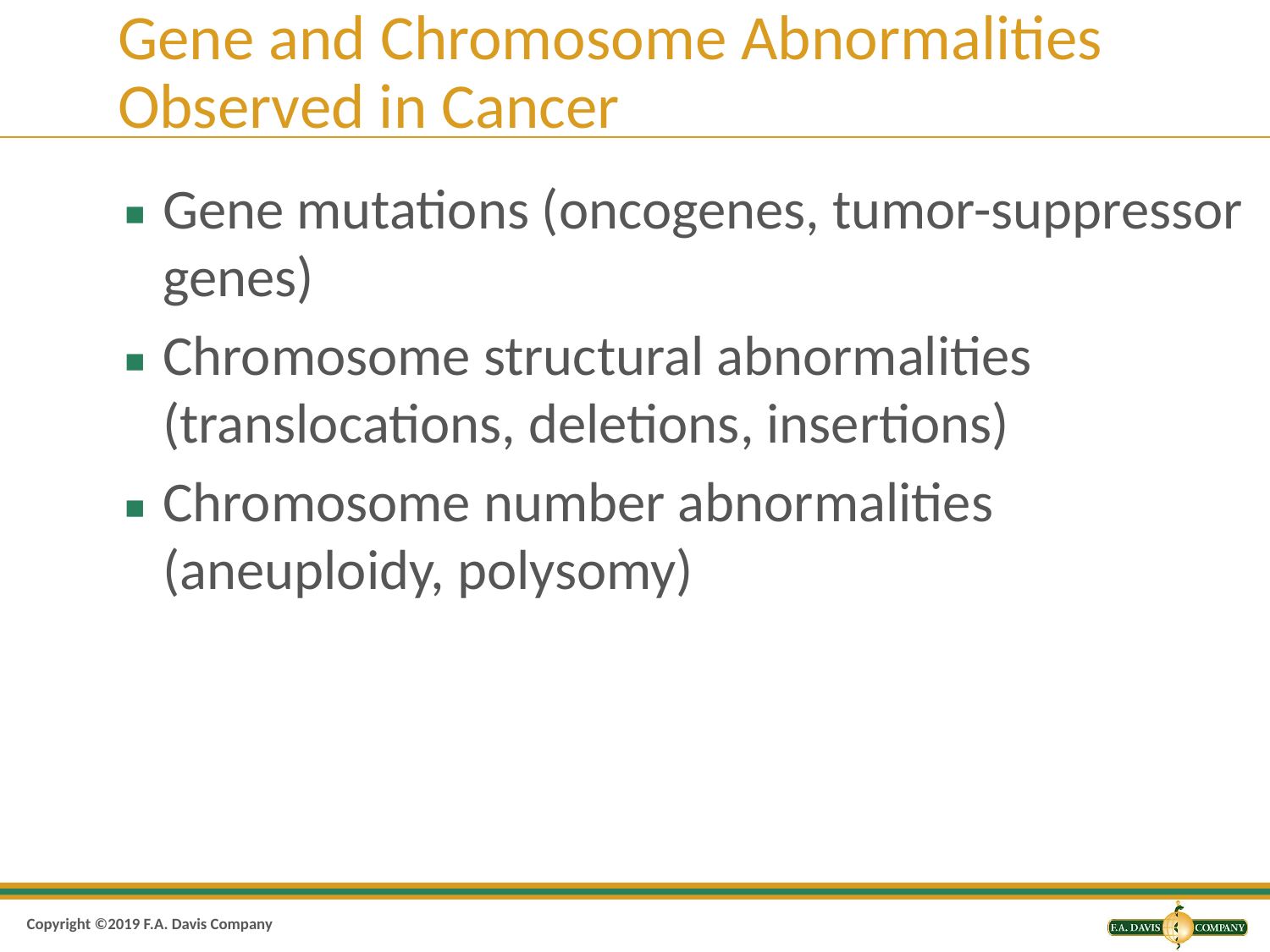

# Gene and Chromosome Abnormalities Observed in Cancer
Gene mutations (oncogenes, tumor-suppressor genes)
Chromosome structural abnormalities (translocations, deletions, insertions)
Chromosome number abnormalities (aneuploidy, polysomy)